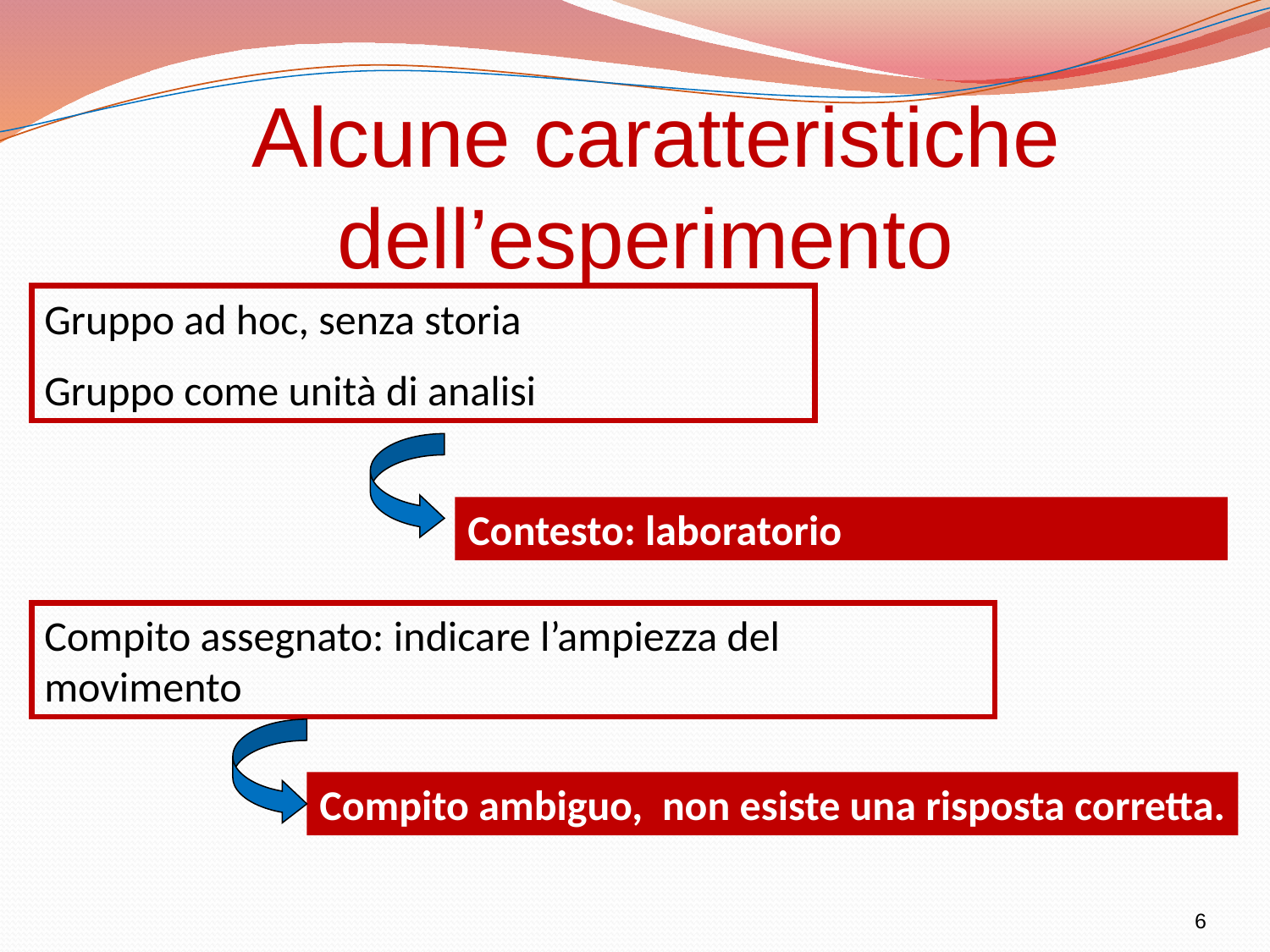

Alcune caratteristiche dell’esperimento
Gruppo ad hoc, senza storia
Gruppo come unità di analisi

Contesto: laboratorio

Compito assegnato: indicare l’ampiezza del movimento

Compito ambiguo,  non esiste una risposta corretta.
6